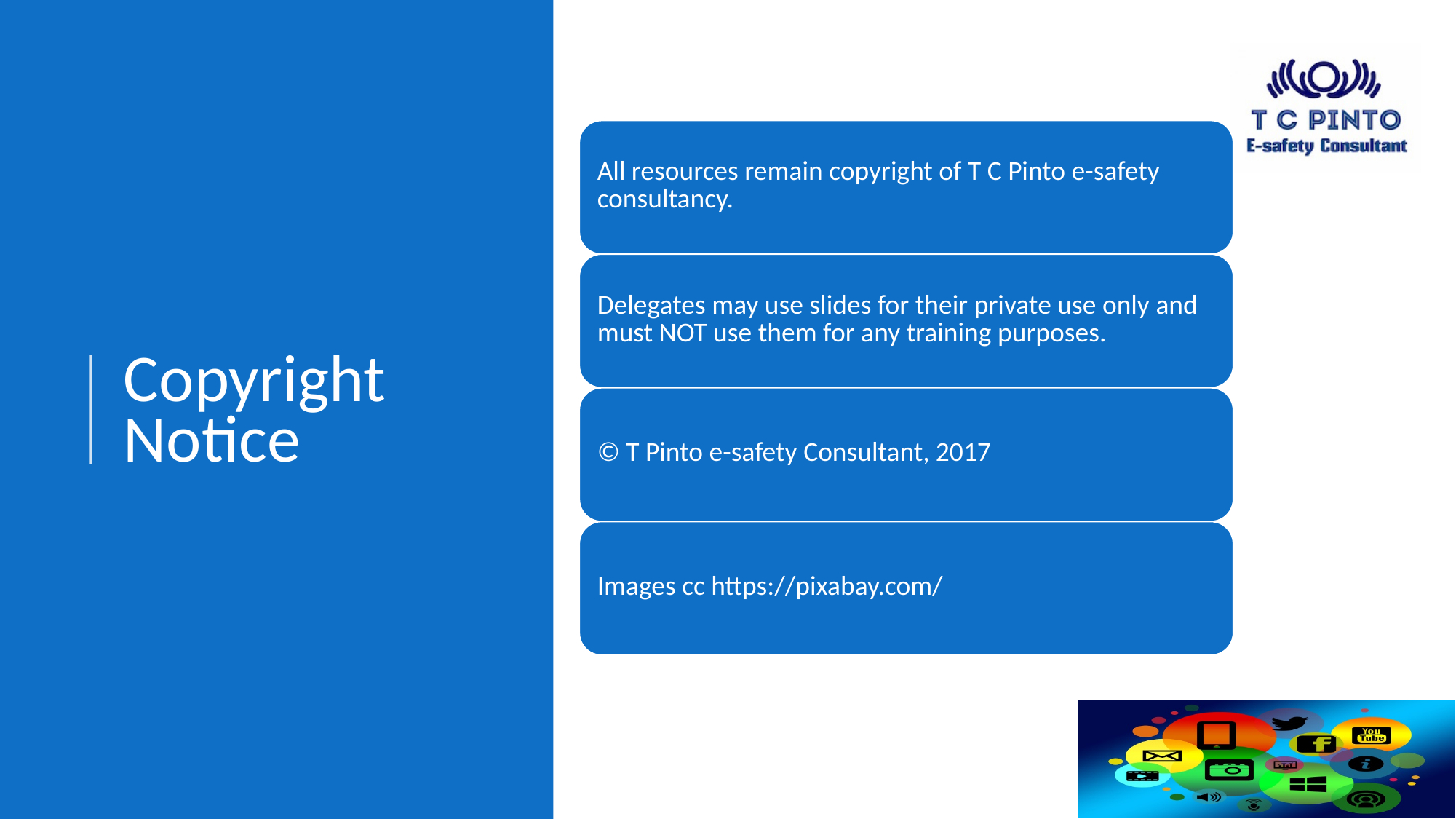

# Copyright Notice
All resources remain copyright of T C Pinto e-safety consultancy.
Delegates may use slides for their private use only and must NOT use them for any training purposes.
© T Pinto e-safety Consultant, 2017
Images cc https://pixabay.com/